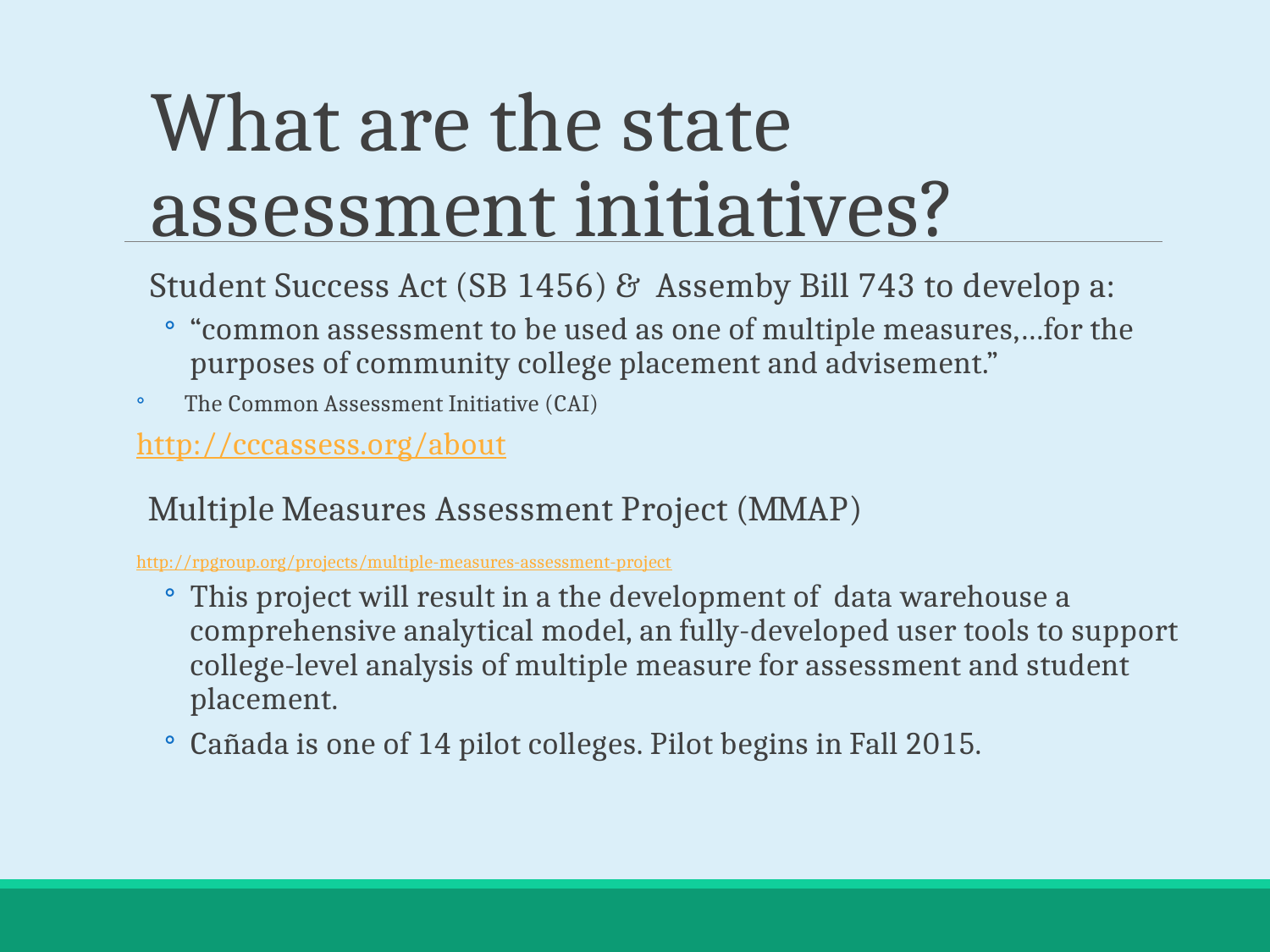

# What are the state assessment initiatives?
Student Success Act (SB 1456) &  Assemby Bill 743 to develop a:
“common assessment to be used as one of multiple measures,…for the purposes of community college placement and advisement.”
The Common Assessment Initiative (CAI)
http://cccassess.org/about
Multiple Measures Assessment Project (MMAP)
http://rpgroup.org/projects/multiple-measures-assessment-project
This project will result in a the development of  data warehouse a comprehensive analytical model, an fully-developed user tools to support college-level analysis of multiple measure for assessment and student placement.
Cañada is one of 14 pilot colleges. Pilot begins in Fall 2015.